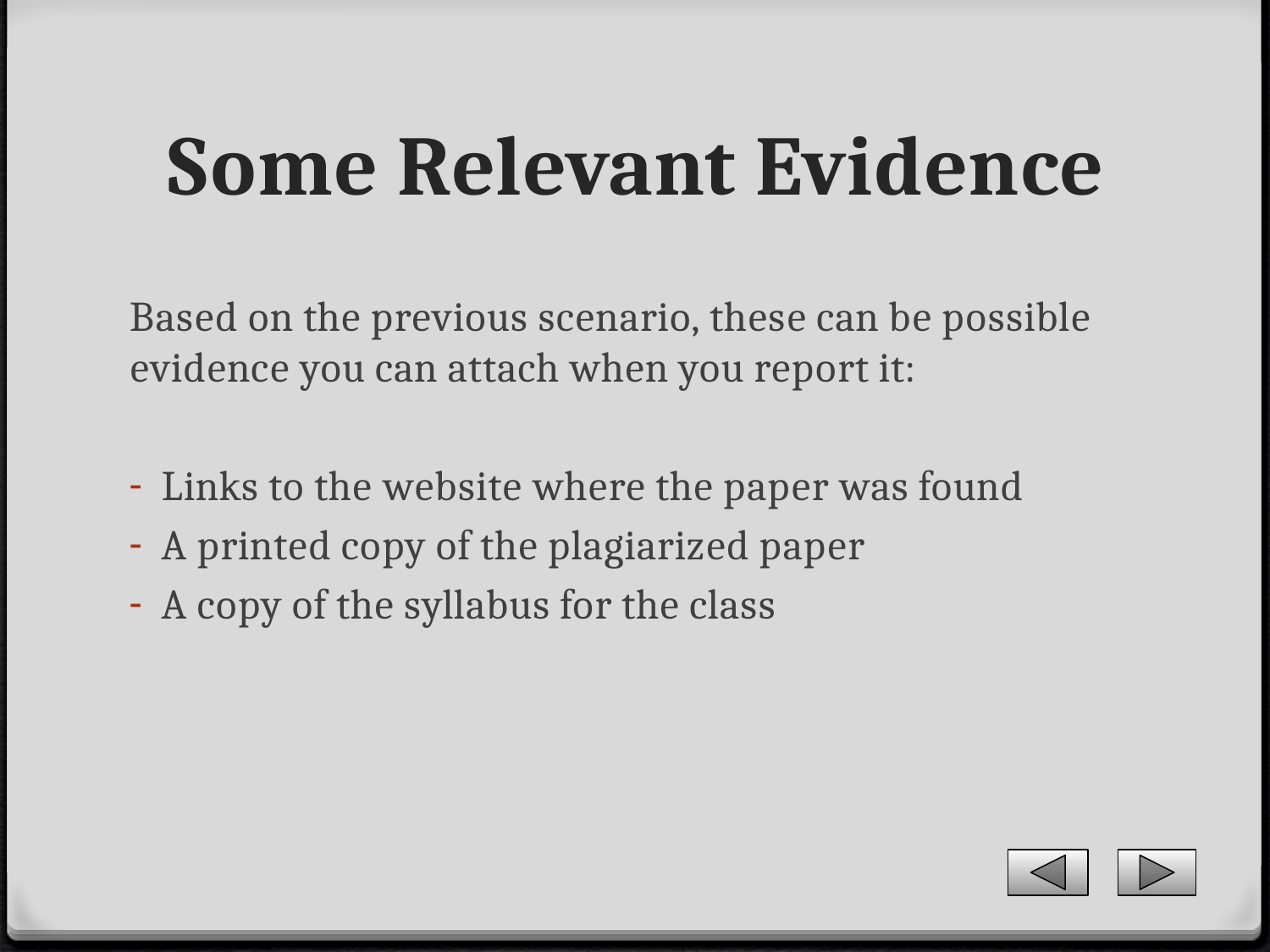

# Some Relevant Evidence
Based on the previous scenario, these can be possible evidence you can attach when you report it:

Links to the website where the paper was found
A printed copy of the plagiarized paper
A copy of the syllabus for the class